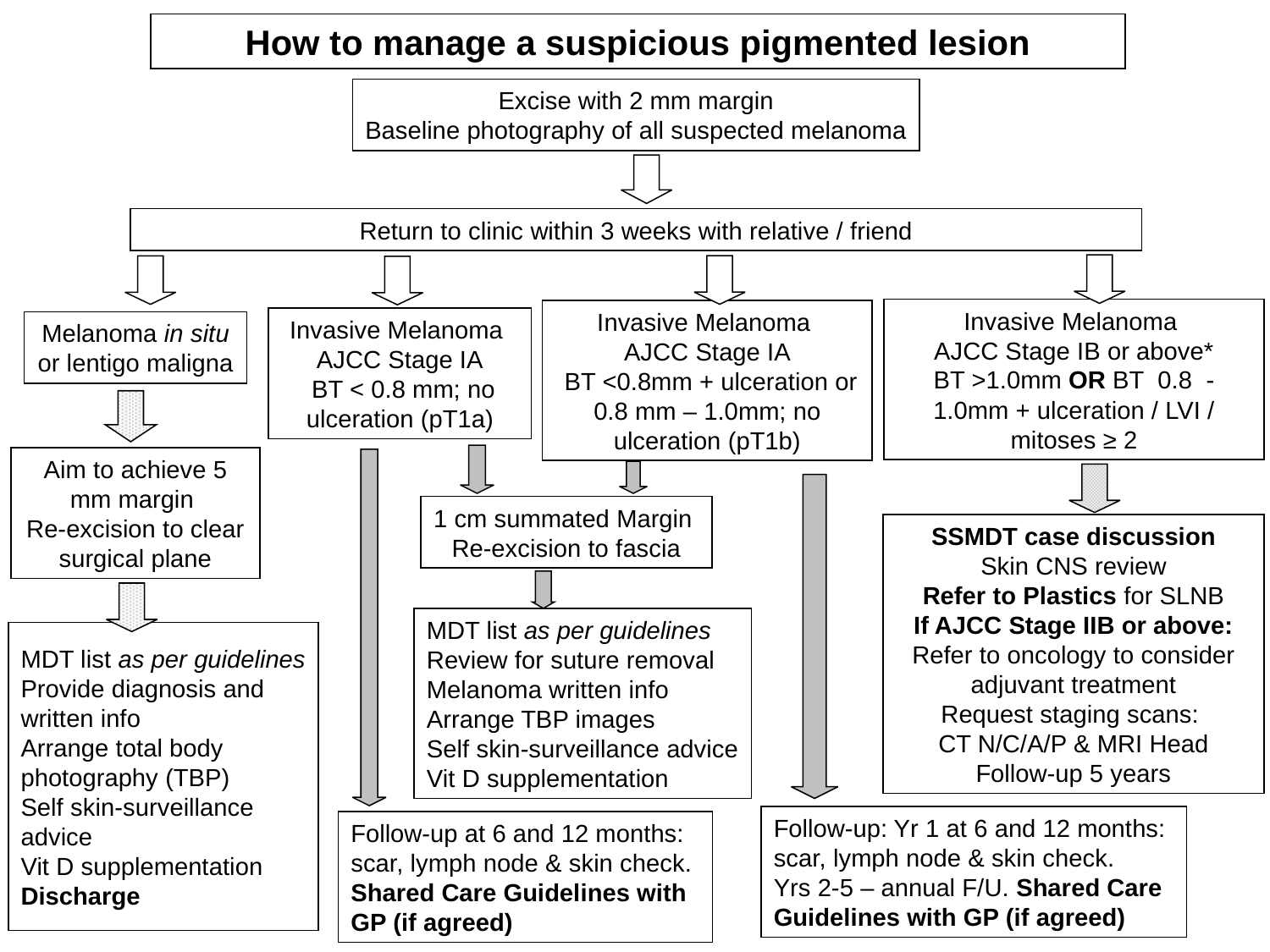

How to manage a suspicious pigmented lesion
Excise with 2 mm margin
Baseline photography of all suspected melanoma

Return to clinic within 3 weeks with relative / friend

Invasive Melanoma
AJCC Stage IB or above*
BT >1.0mm OR BT  0.8  - 1.0mm + ulceration / LVI / mitoses ≥ 2
 Invasive Melanoma
AJCC Stage IA
 BT <0.8mm + ulceration or 0.8 mm – 1.0mm; no ulceration (pT1b)
 Invasive Melanoma
AJCC Stage IA
 BT < 0.8 mm; no ulceration (pT1a)
Melanoma in situ or lentigo maligna

Aim to achieve 5 mm margin
Re-excision to clear surgical plane

1 cm summated Margin
Re-excision to fascia
SSMDT case discussion
Skin CNS review
Refer to Plastics for SLNB
If AJCC Stage IIB or above: Refer to oncology to consider adjuvant treatment
Request staging scans:
CT N/C/A/P & MRI Head
Follow-up 5 years

MDT list as per guidelines
Review for suture removal
Melanoma written info
Arrange TBP images
Self skin-surveillance advice
Vit D supplementation
MDT list as per guidelines
Provide diagnosis and written info
Arrange total body photography (TBP)
Self skin-surveillance advice
Vit D supplementation
Discharge
Follow-up: Yr 1 at 6 and 12 months: scar, lymph node & skin check.
Yrs 2-5 – annual F/U. Shared Care Guidelines with GP (if agreed)
Follow-up at 6 and 12 months: scar, lymph node & skin check. Shared Care Guidelines with GP (if agreed)